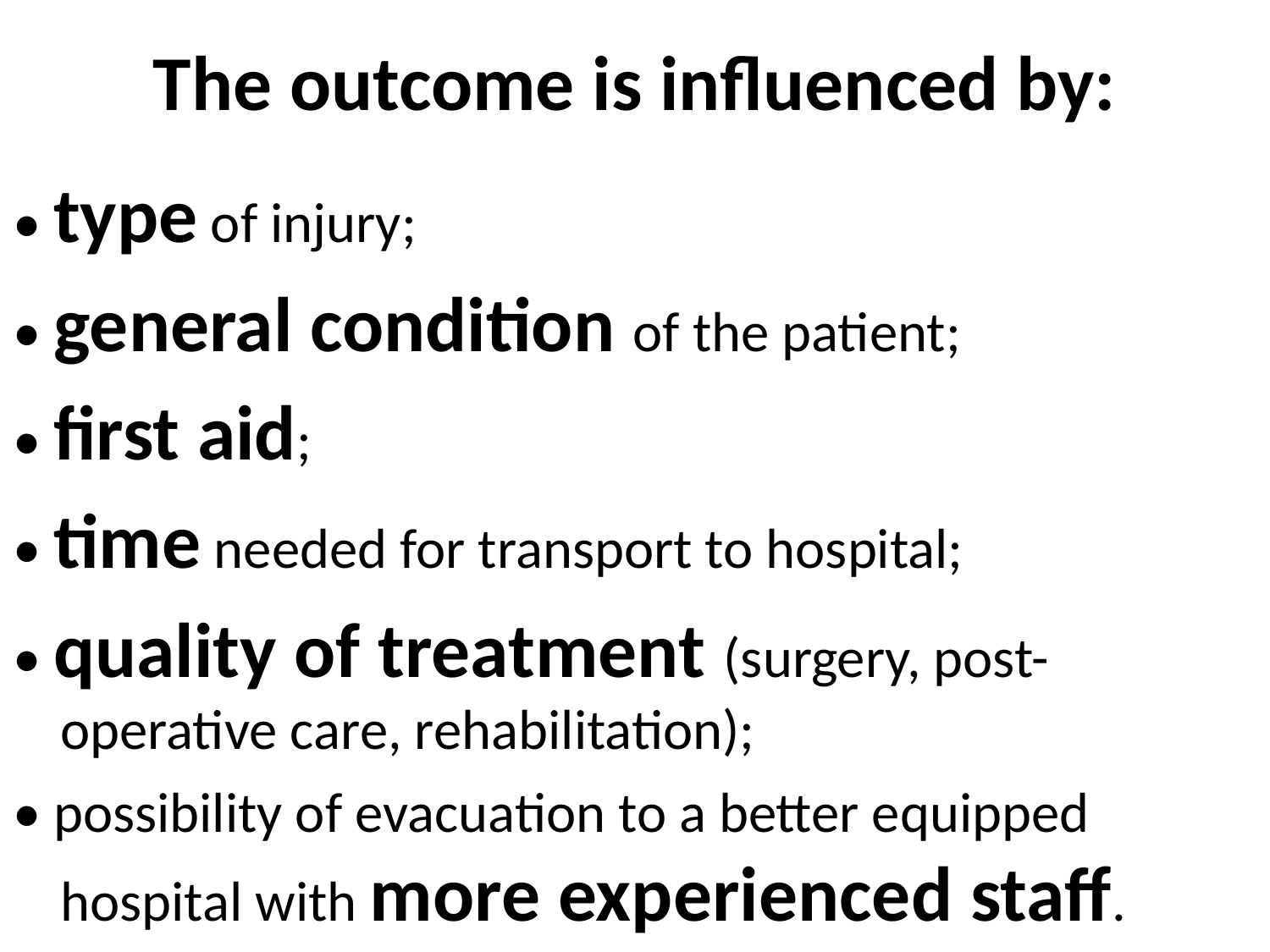

# The outcome is influenced by:
• type of injury;
• general condition of the patient;
• first aid;
• time needed for transport to hospital;
• quality of treatment (surgery, post-operative care, rehabilitation);
• possibility of evacuation to a better equipped hospital with more experienced staff.